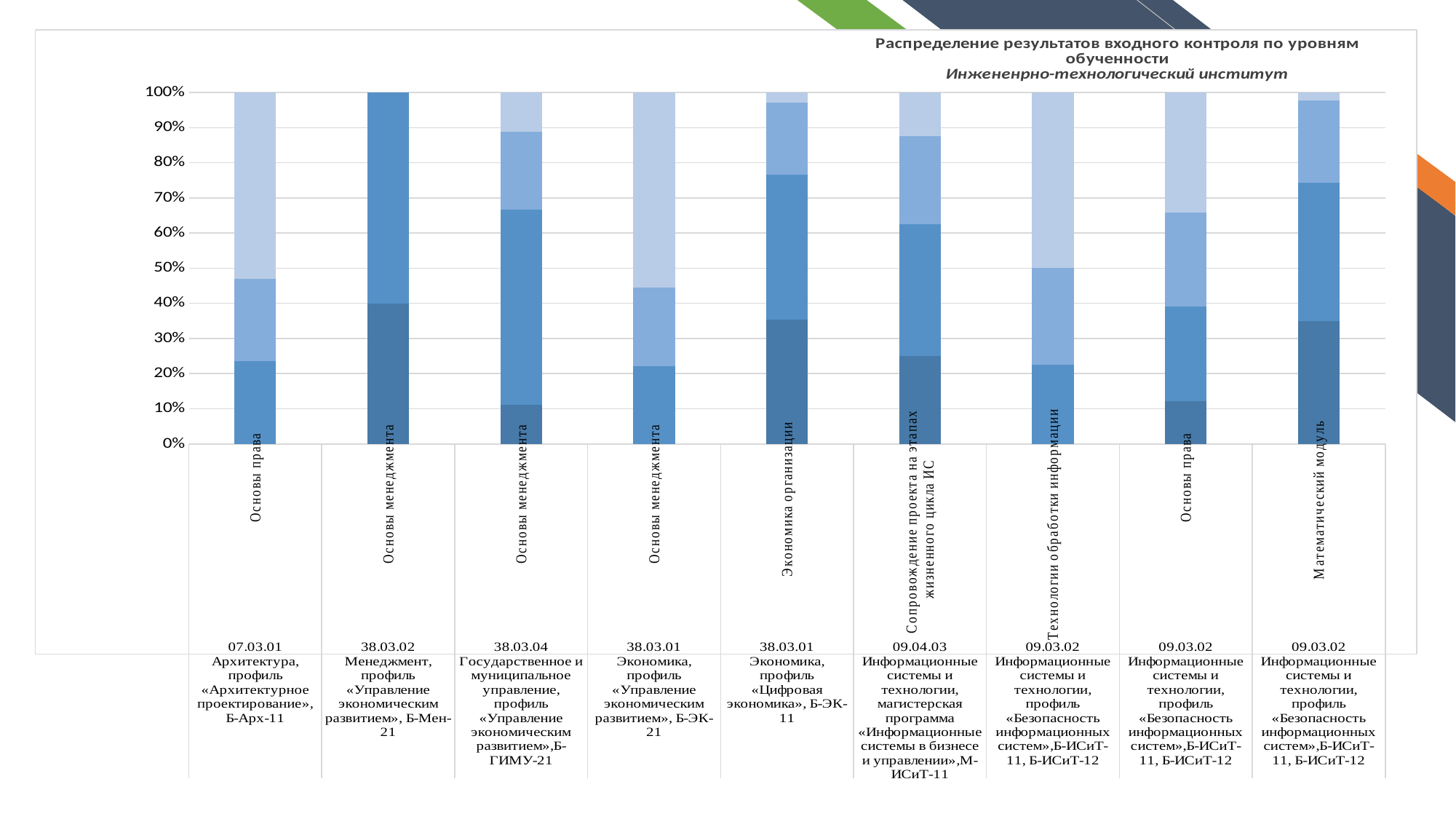

### Chart

| Category |  |  |  |  |
|---|---|---|---|---|
| Основы права | 0.0 | 0.235 | 0.235 | 0.53 |
| Основы менеджмента | 0.4 | 0.6 | 0.0 | 0.0 |
| Основы менеджмента | 0.111 | 0.556 | 0.222 | 0.111 |
| Основы менеджмента | 0.0 | 0.222 | 0.222 | 0.556 |
| Экономика организации | 0.353 | 0.412 | 0.206 | 0.029 |
| Сопровождение проекта на этапах жизненного цикла ИС | 0.25 | 0.375 | 0.25 | 0.125 |
| Технологии обработки информации | 0.0 | 0.225 | 0.275 | 0.5 |
| Основы права | 0.122 | 0.268 | 0.268 | 0.342 |
| Математический модуль | 0.349 | 0.395 | 0.233 | 0.023 |